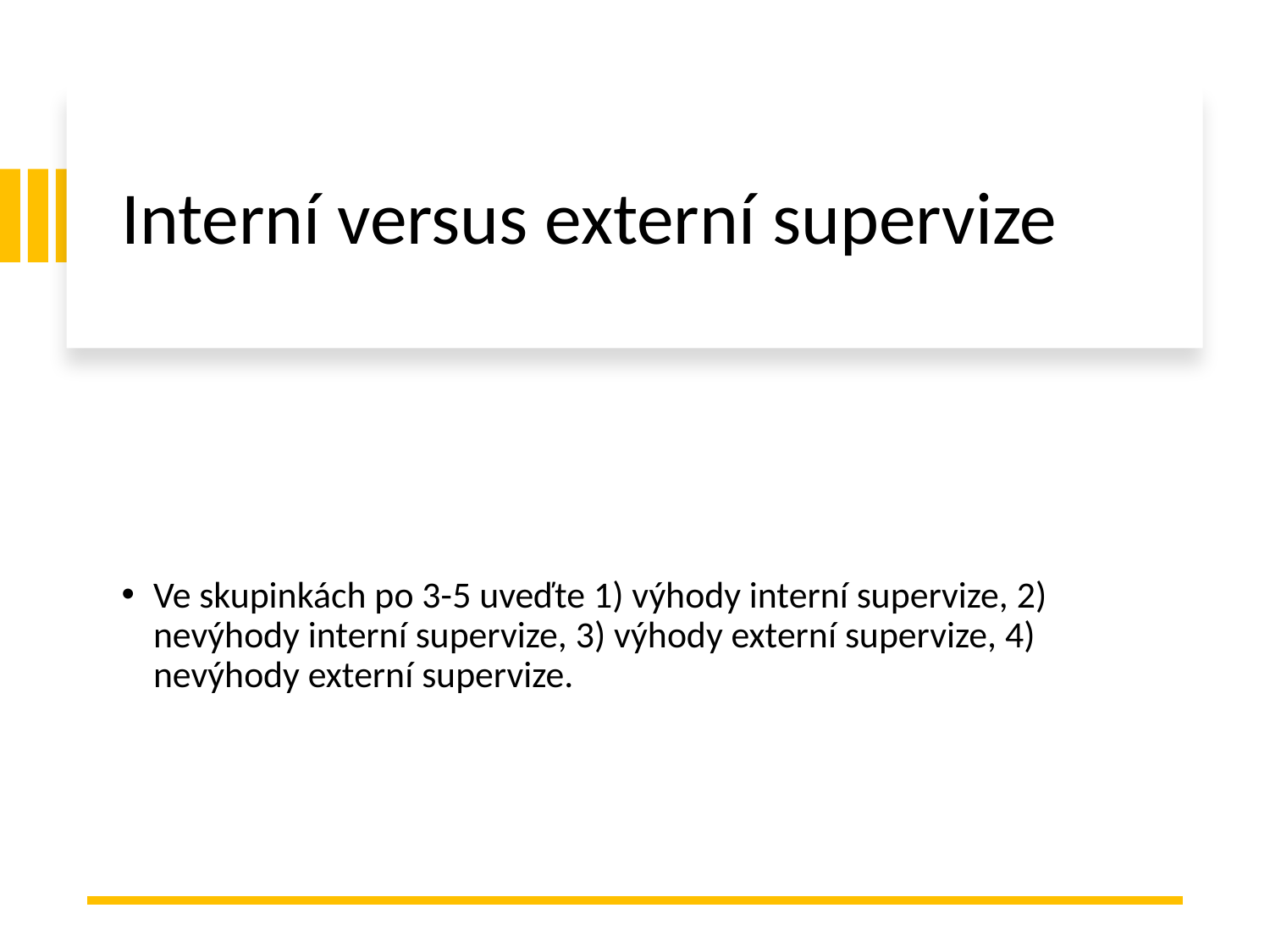

# Interní versus externí supervize

Ve skupinkách po 3-5 uveďte 1) výhody interní supervize, 2) nevýhody interní supervize, 3) výhody externí supervize, 4) nevýhody externí supervize.